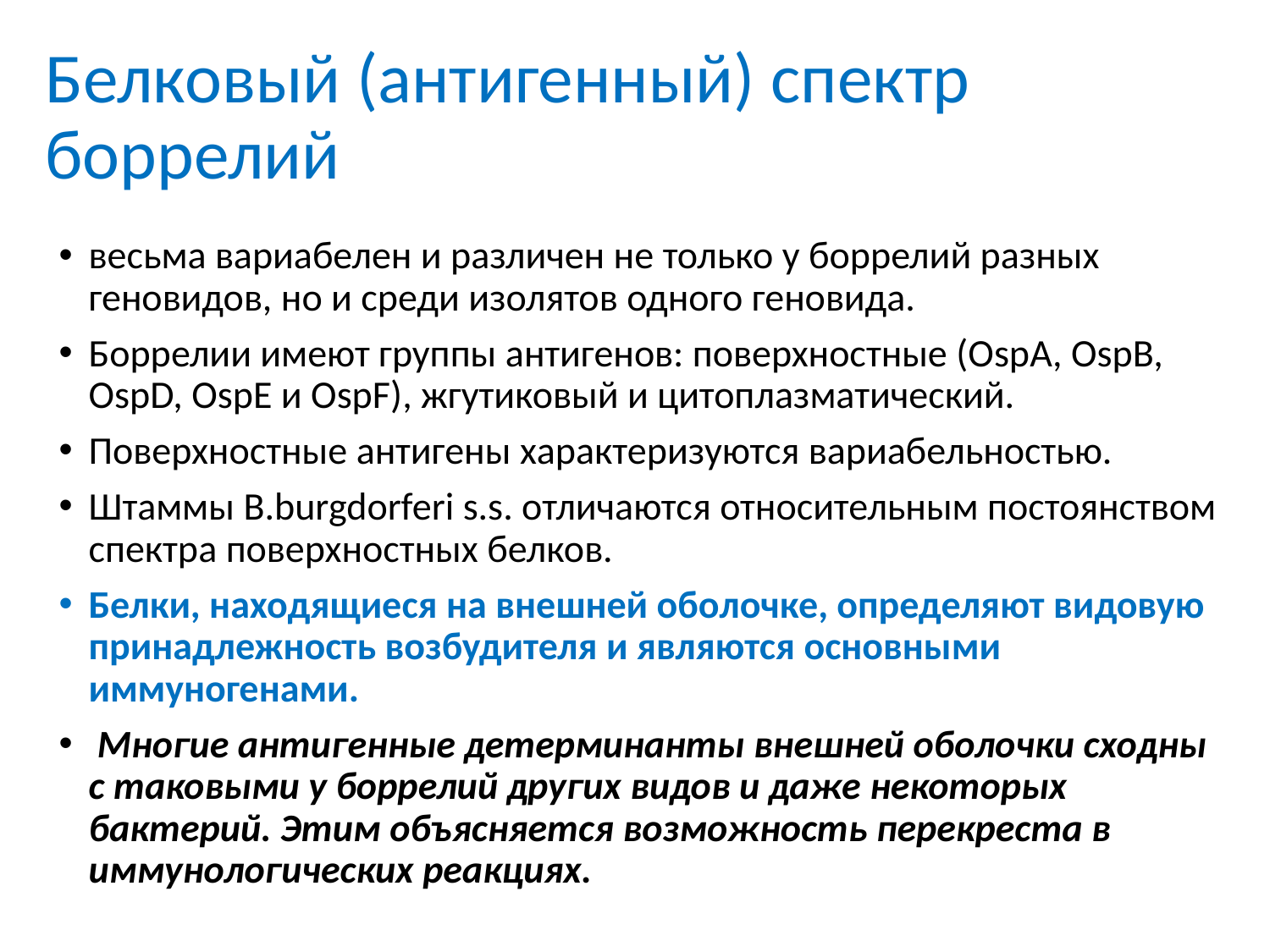

# Белковый (антигенный) спектр боррелий
весьма вариабелен и различен не только у боррелий разных геновидов, но и среди изолятов одного геновида.
Боррелии имеют группы антигенов: поверхностные (OspA, OspB, OspD, OspE и OspF), жгутиковый и цитоплазматический.
Поверхностные антигены характеризуются вариабельностью.
Штаммы B.burgdorferi s.s. отличаются относительным постоянством спектра поверхностных белков.
Белки, находящиеся на внешней оболочке, определяют видовую принадлежность возбудителя и являются основными иммуногенами.
 Многие антигенные детерминанты внешней оболочки сходны с таковыми у боррелий других видов и даже некоторых бактерий. Этим объясняется возможность перекреста в иммунологических реакциях.